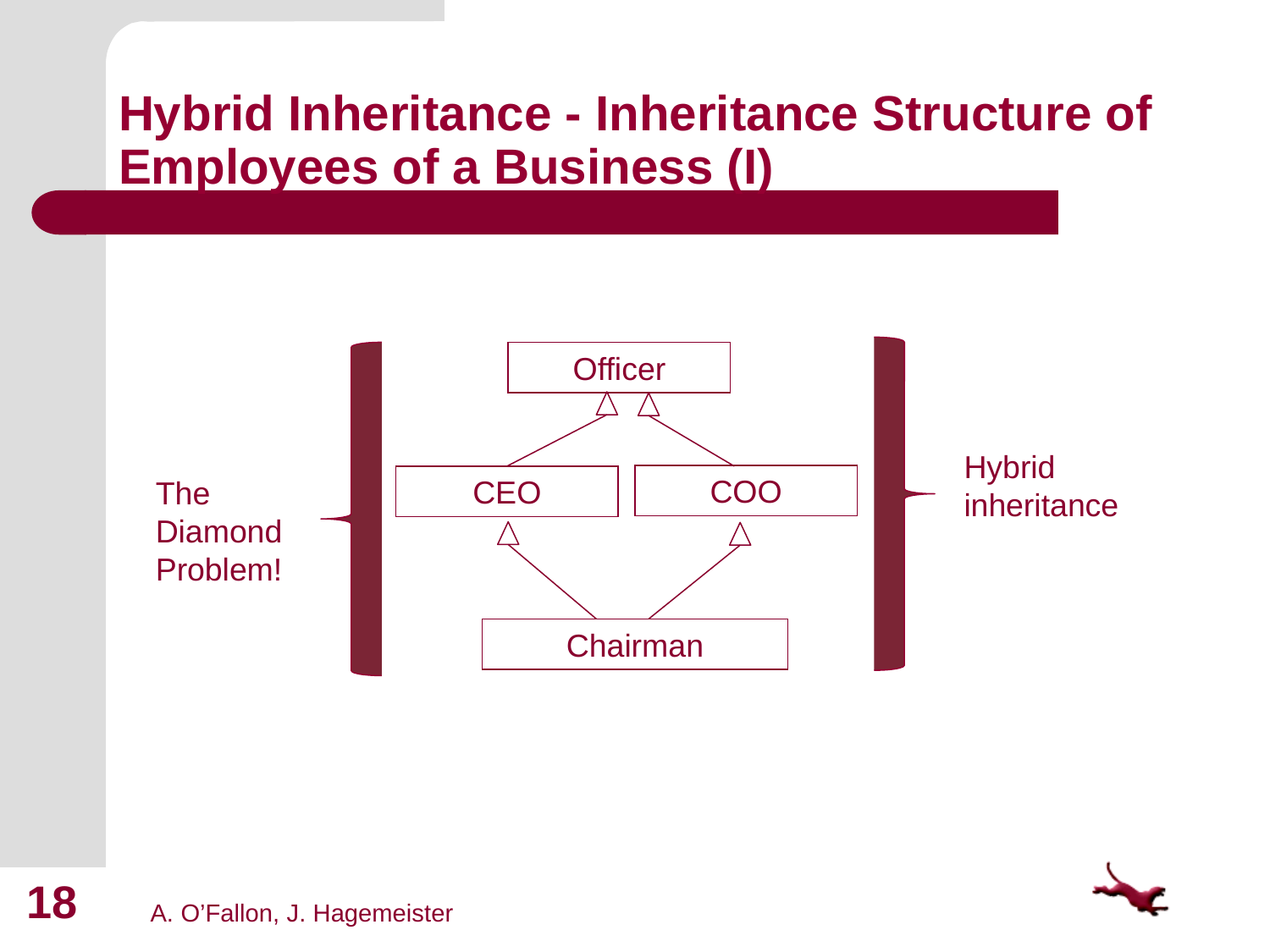

# Hybrid Inheritance - Inheritance Structure of Employees of a Business (I)

Officer

Hybrid inheritance
COO
CEO
The Diamond Problem!

Chairman
18
A. O’Fallon, J. Hagemeister